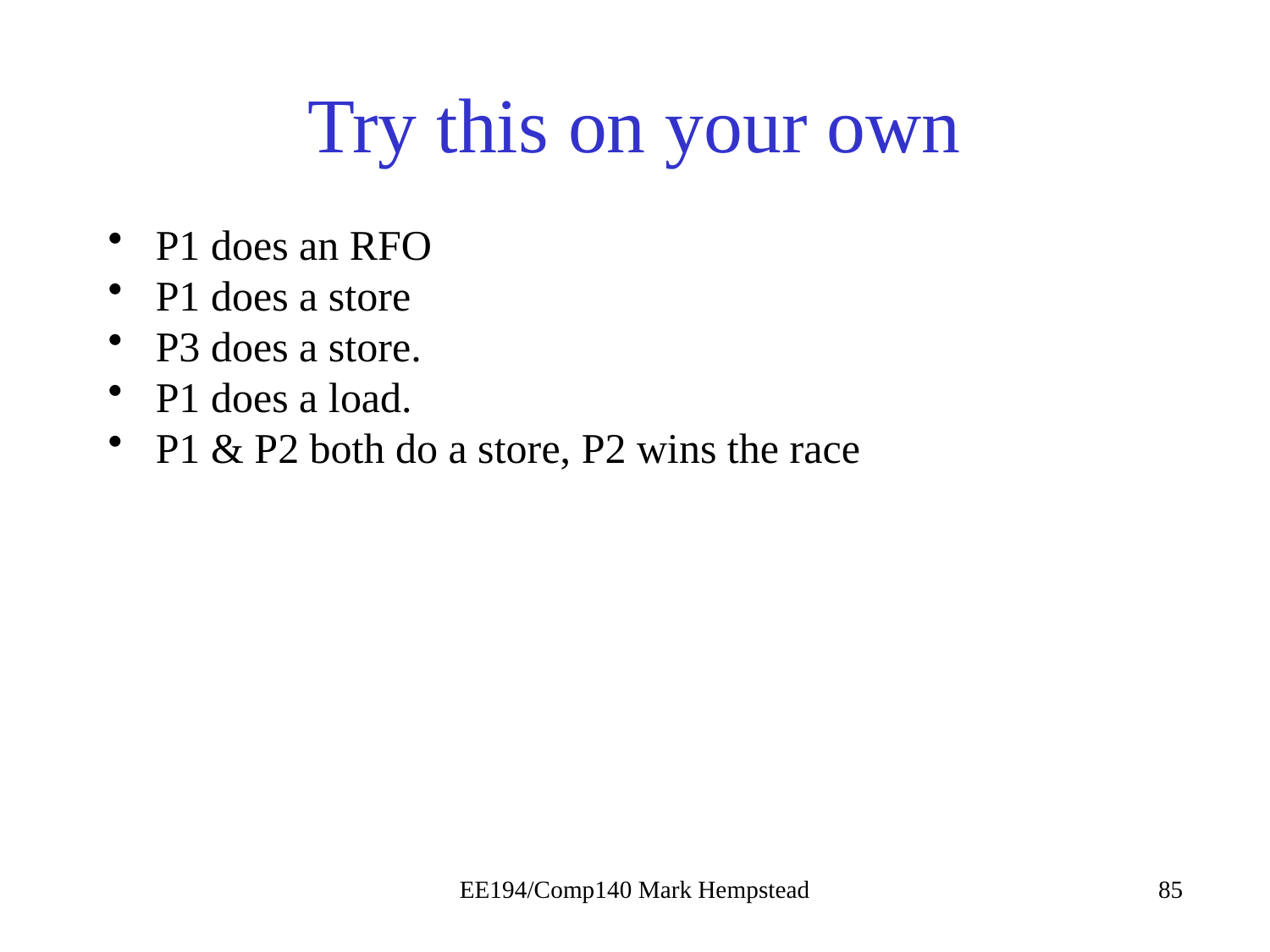

# Try this on your own
P1 does an RFO
P1 does a store
P3 does a store.
P1 does a load.
P1 & P2 both do a store, P2 wins the race

EE194/Comp140 Mark Hempstead